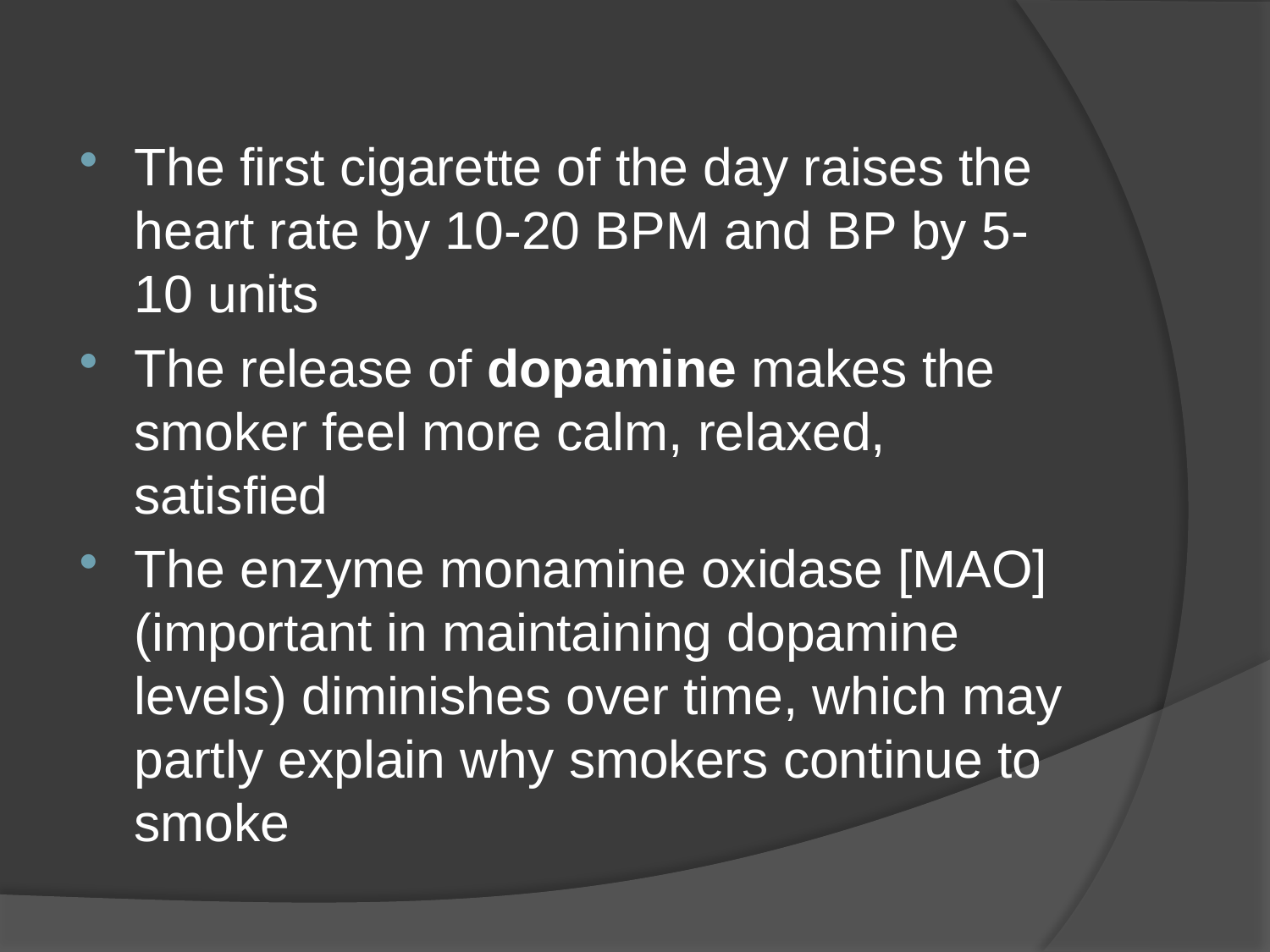

The first cigarette of the day raises the heart rate by 10-20 BPM and BP by 5-10 units
The release of dopamine makes the smoker feel more calm, relaxed, satisfied
The enzyme monamine oxidase [MAO] (important in maintaining dopamine levels) diminishes over time, which may partly explain why smokers continue to smoke